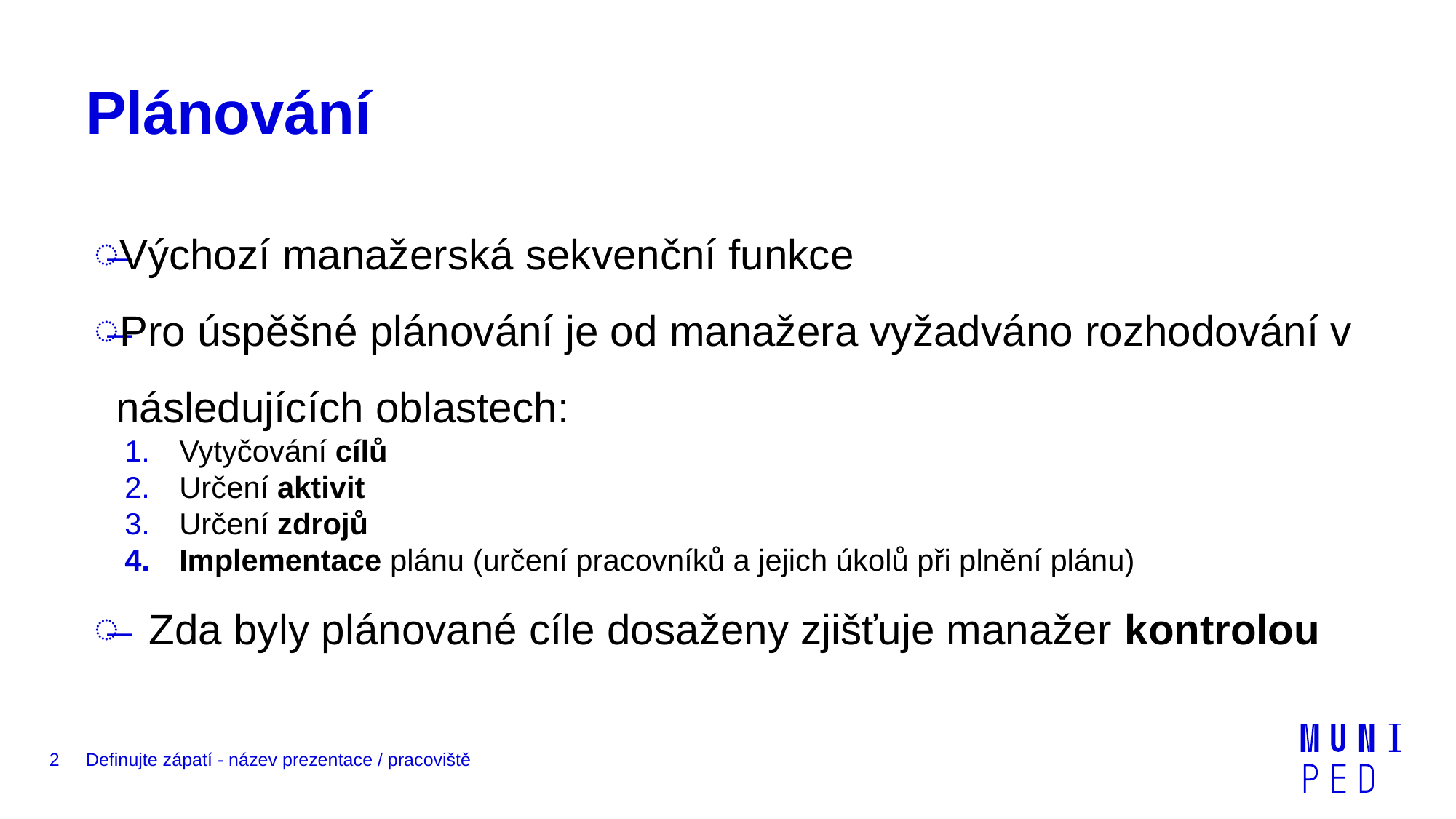

# Plánování
Výchozí manažerská sekvenční funkce
Pro úspěšné plánování je od manažera vyžadváno rozhodování v následujících oblastech:
Vytyčování cílů
Určení aktivit
Určení zdrojů
Implementace plánu (určení pracovníků a jejich úkolů při plnění plánu)
Zda byly plánované cíle dosaženy zjišťuje manažer kontrolou
2
Definujte zápatí - název prezentace / pracoviště